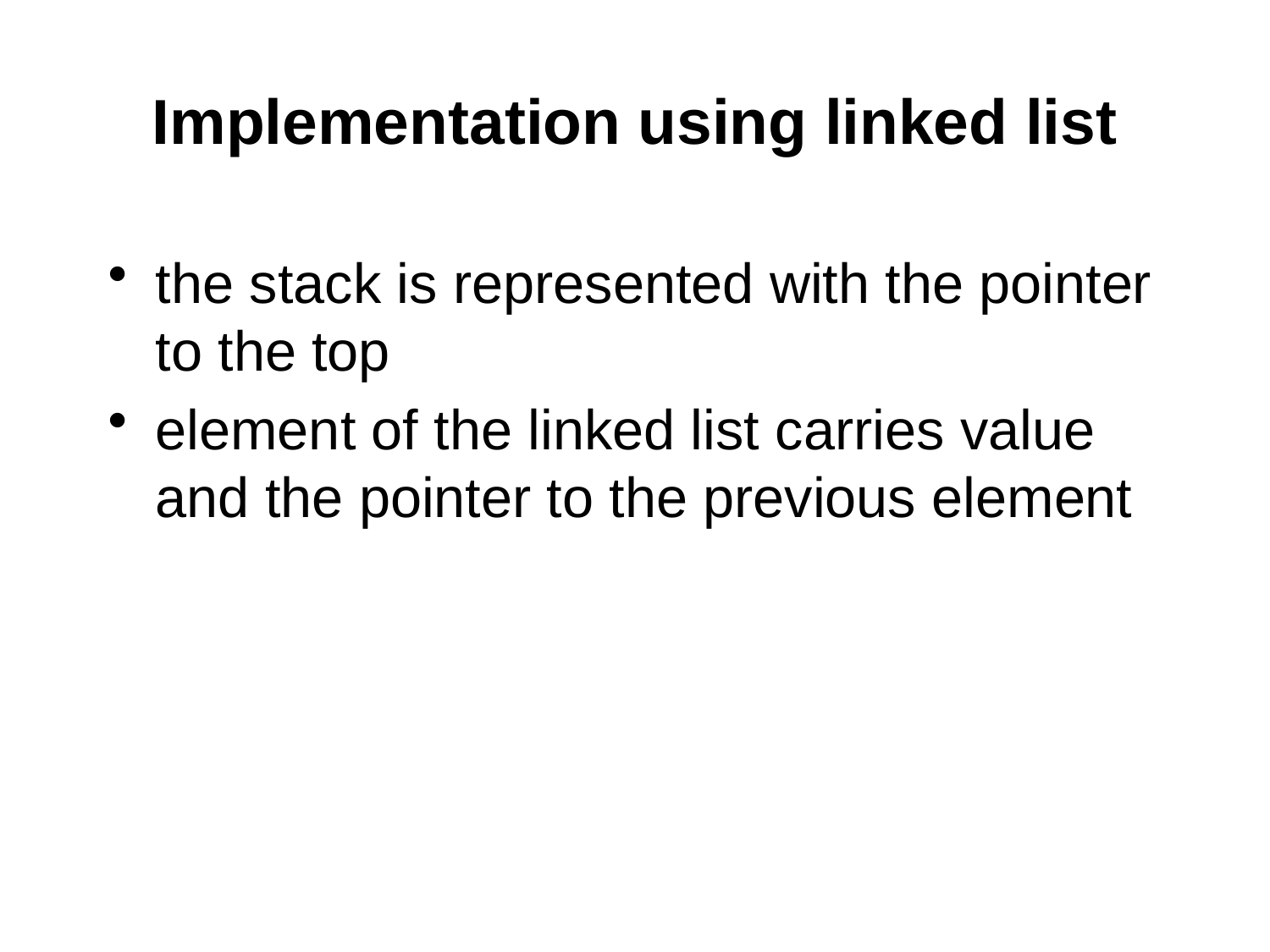

Implementation using linked list

the stack is represented with the pointer to the top
element of the linked list carries value and the pointer to the previous element